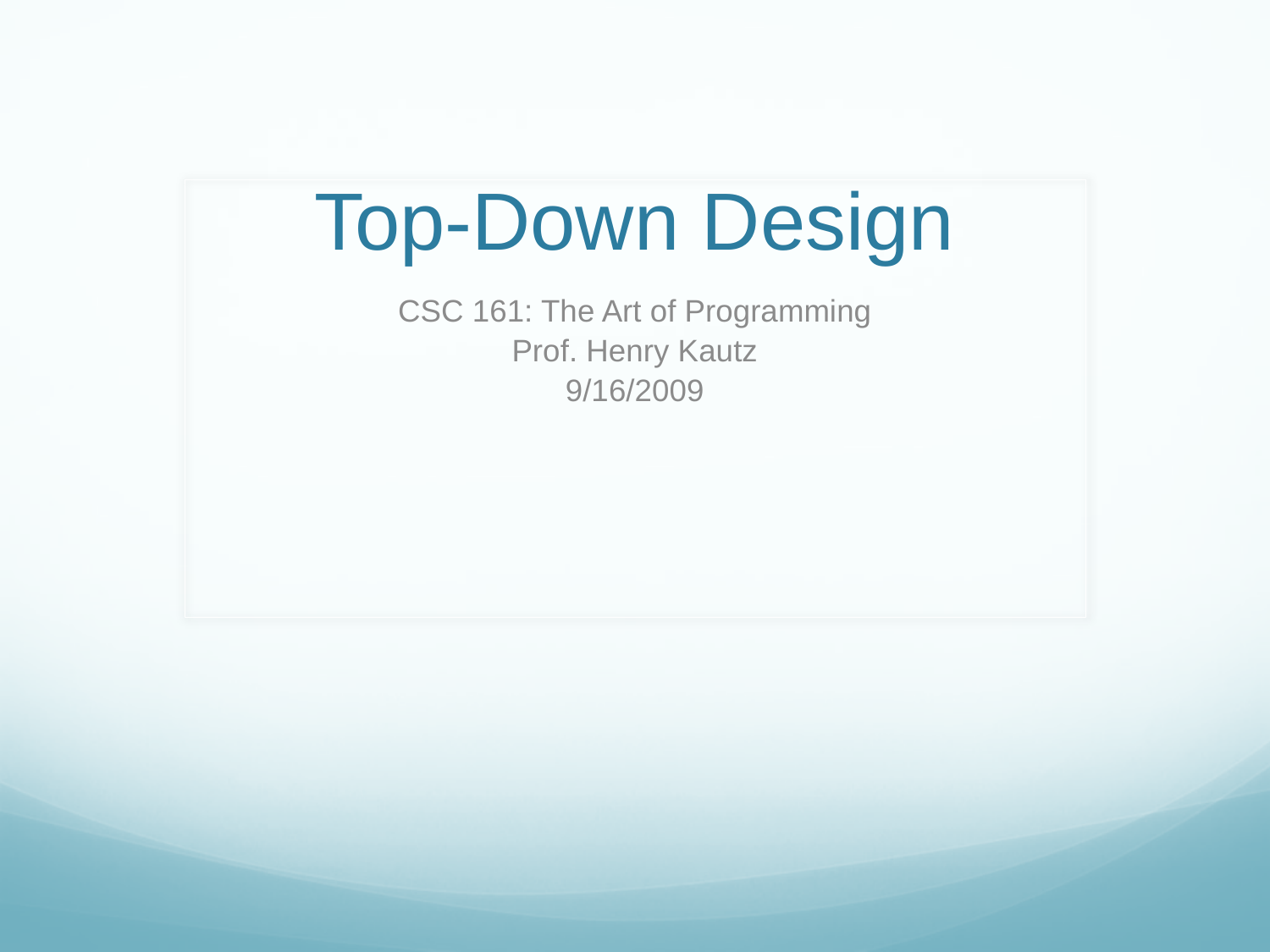

# Top-Down Design
CSC 161: The Art of Programming
Prof. Henry Kautz
9/16/2009